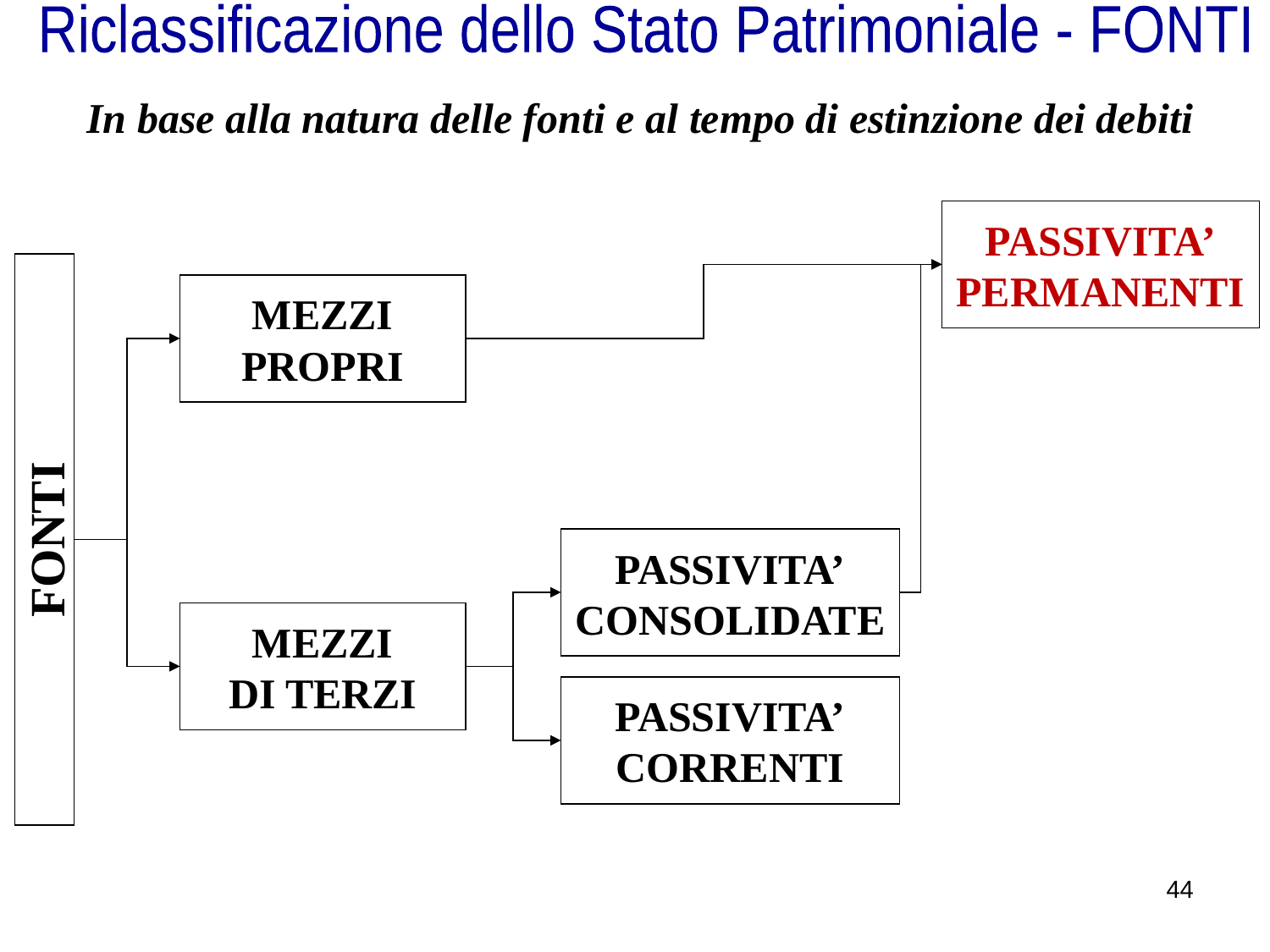

Riclassificazione dello Stato Patrimoniale - FONTI
In base alla natura delle fonti e al tempo di estinzione dei debiti
PASSIVITA’
PERMANENTI
MEZZI
PROPRI
FONTI
PASSIVITA’
CONSOLIDATE
MEZZI
DI TERZI
PASSIVITA’
CORRENTI
44